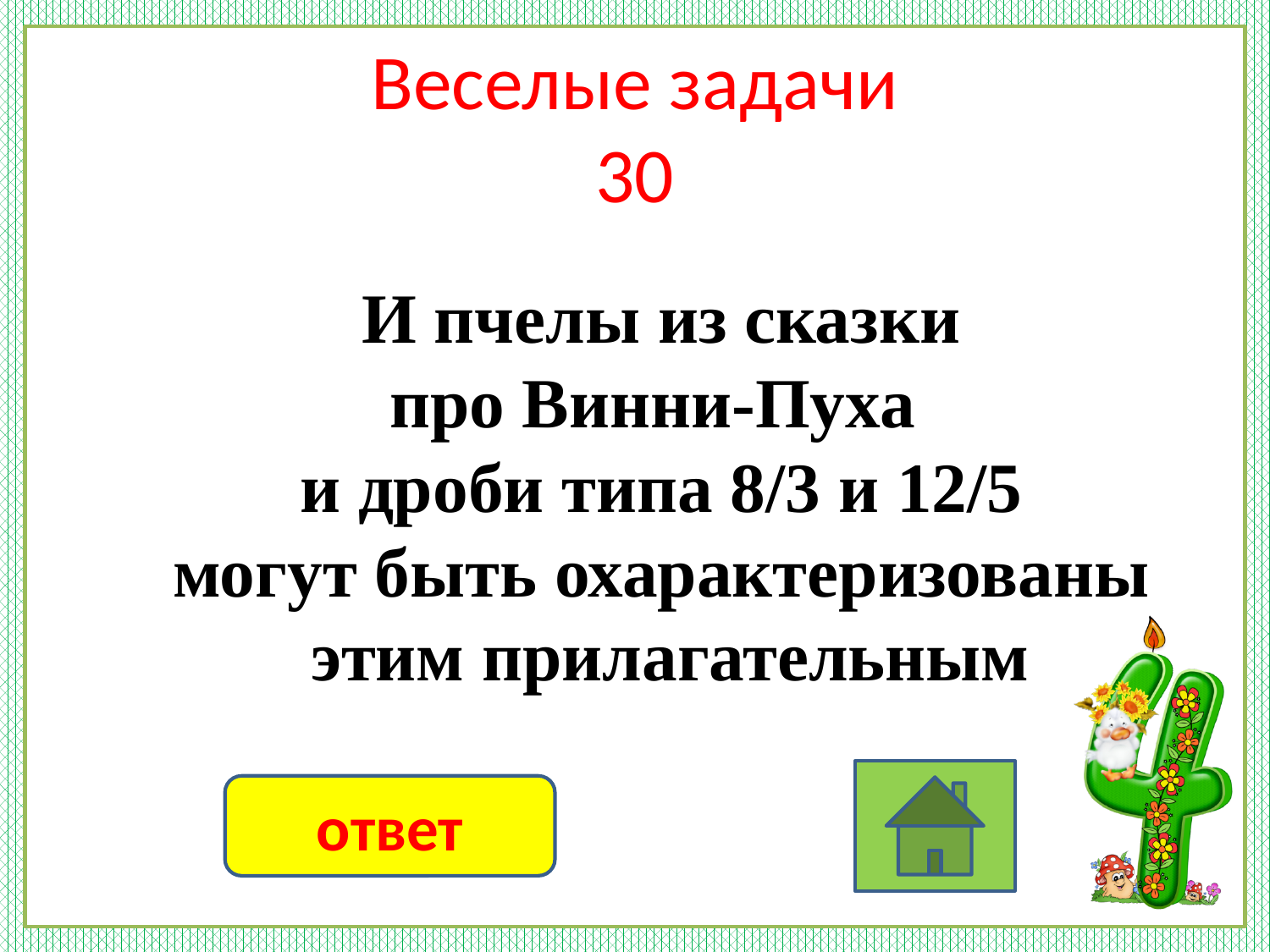

# Веселые задачи 30
И пчелы из сказки
про Винни-Пуха
и дроби типа 8/3 и 12/5
могут быть охарактеризованы
 этим прилагательным

ответ